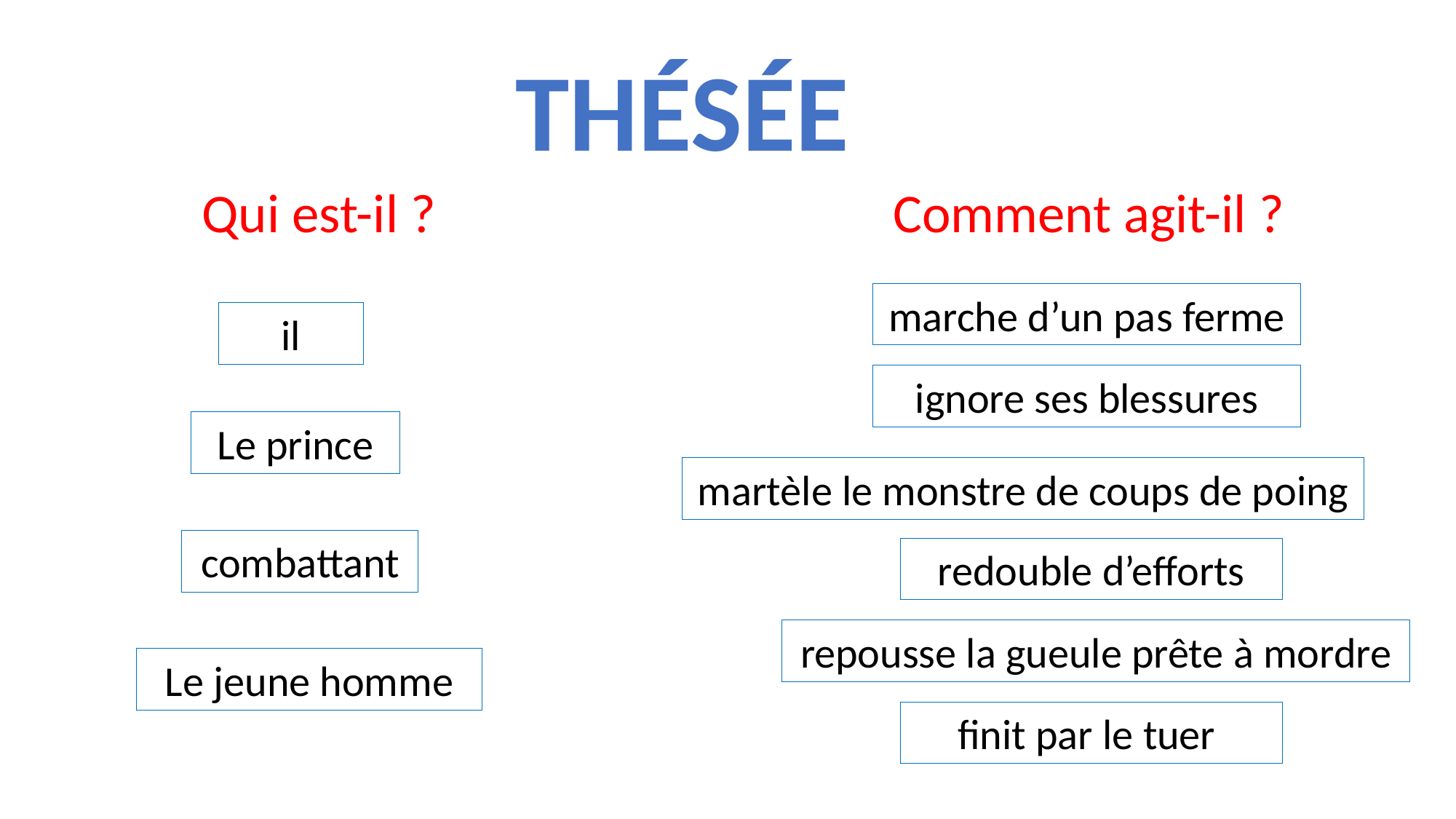

Thésée
Qui est-il ?
Comment agit-il ?
marche d’un pas ferme
il
ignore ses blessures
Le prince
martèle le monstre de coups de poing
combattant
redouble d’efforts
repousse la gueule prête à mordre
Le jeune homme
finit par le tuer